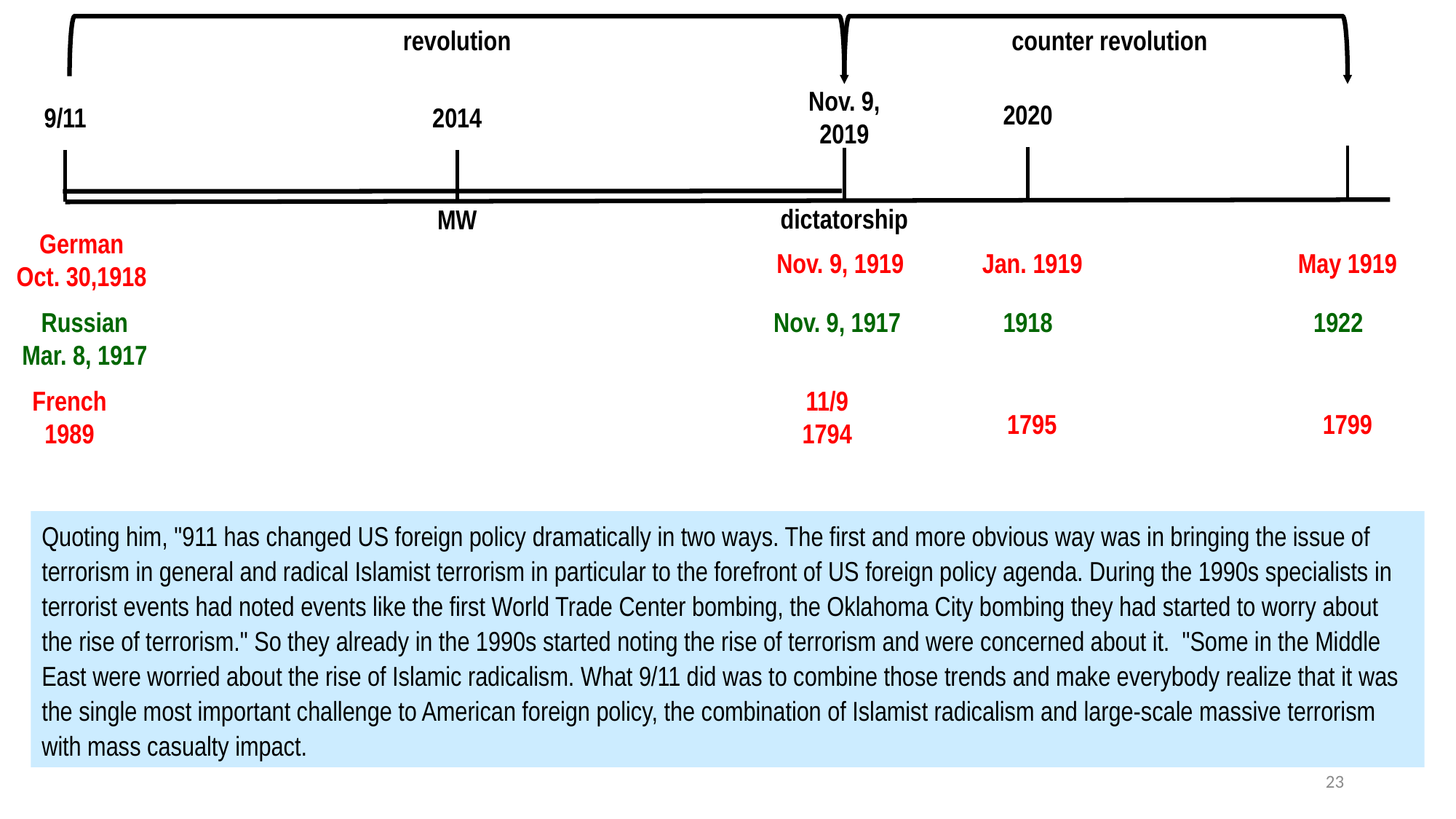

revolution
counter revolution
Nov. 9,
2019
2020
9/11
2014
dictatorship
MW
German
Oct. 30,1918
Nov. 9, 1919
Jan. 1919
May 1919
Russian
Mar. 8, 1917
Nov. 9, 1917
1918
1922
French
1989
11/9
1794
1795
1799
Quoting him, "911 has changed US foreign policy dramatically in two ways. The first and more obvious way was in bringing the issue of terrorism in general and radical Islamist terrorism in particular to the forefront of US foreign policy agenda. During the 1990s specialists in terrorist events had noted events like the first World Trade Center bombing, the Oklahoma City bombing they had started to worry about the rise of terrorism." So they already in the 1990s started noting the rise of terrorism and were concerned about it.  "Some in the Middle East were worried about the rise of Islamic radicalism. What 9/11 did was to combine those trends and make everybody realize that it was the single most important challenge to American foreign policy, the combination of Islamist radicalism and large-scale massive terrorism with mass casualty impact.
23